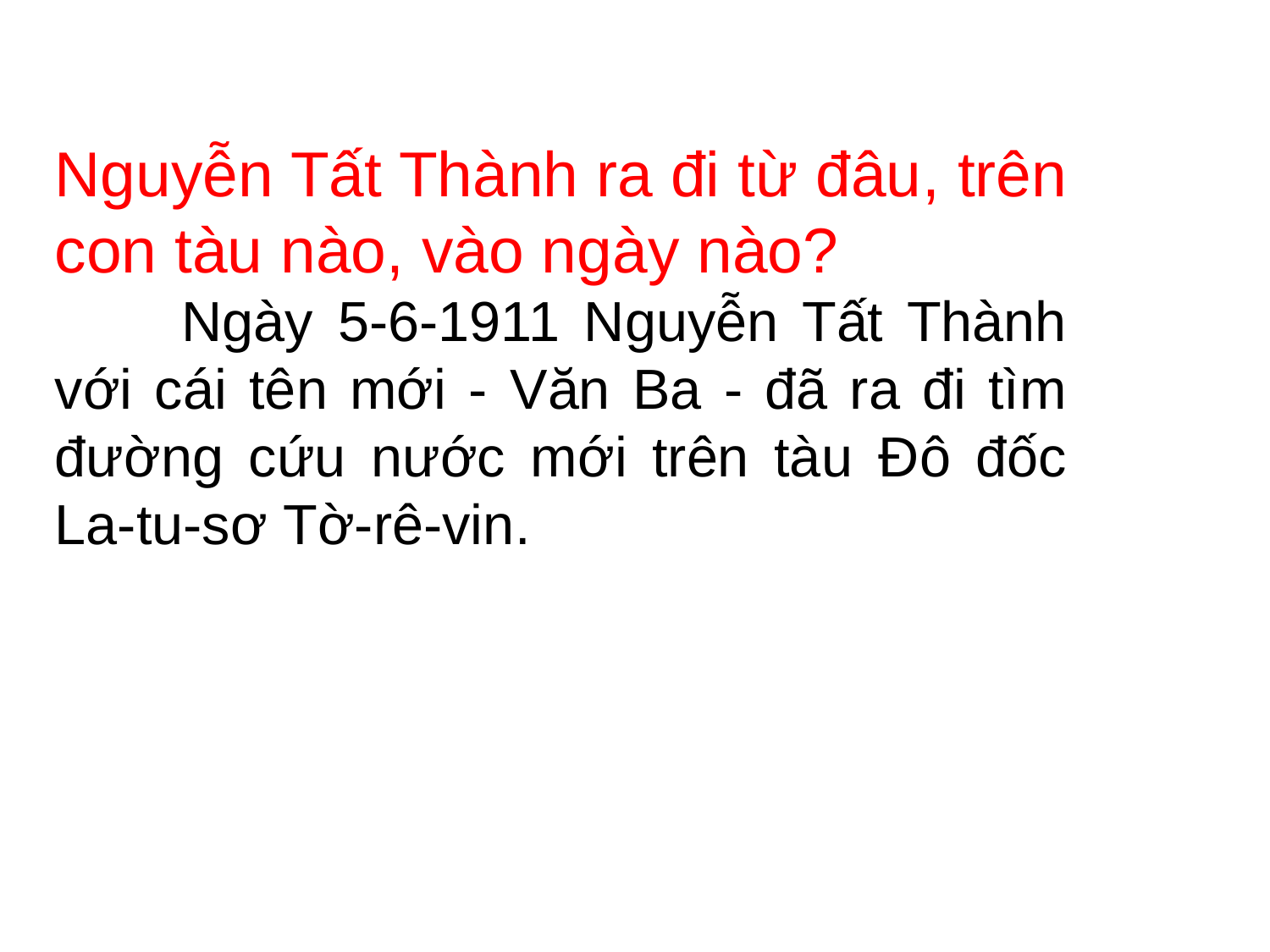

Nguyễn Tất Thành ra đi từ đâu, trên con tàu nào, vào ngày nào?
	Ngày 5-6-1911 Nguyễn Tất Thành với cái tên mới - Văn Ba - đã ra đi tìm đường cứu nước mới trên tàu Đô đốc La-tu-sơ Tờ-rê-vin.